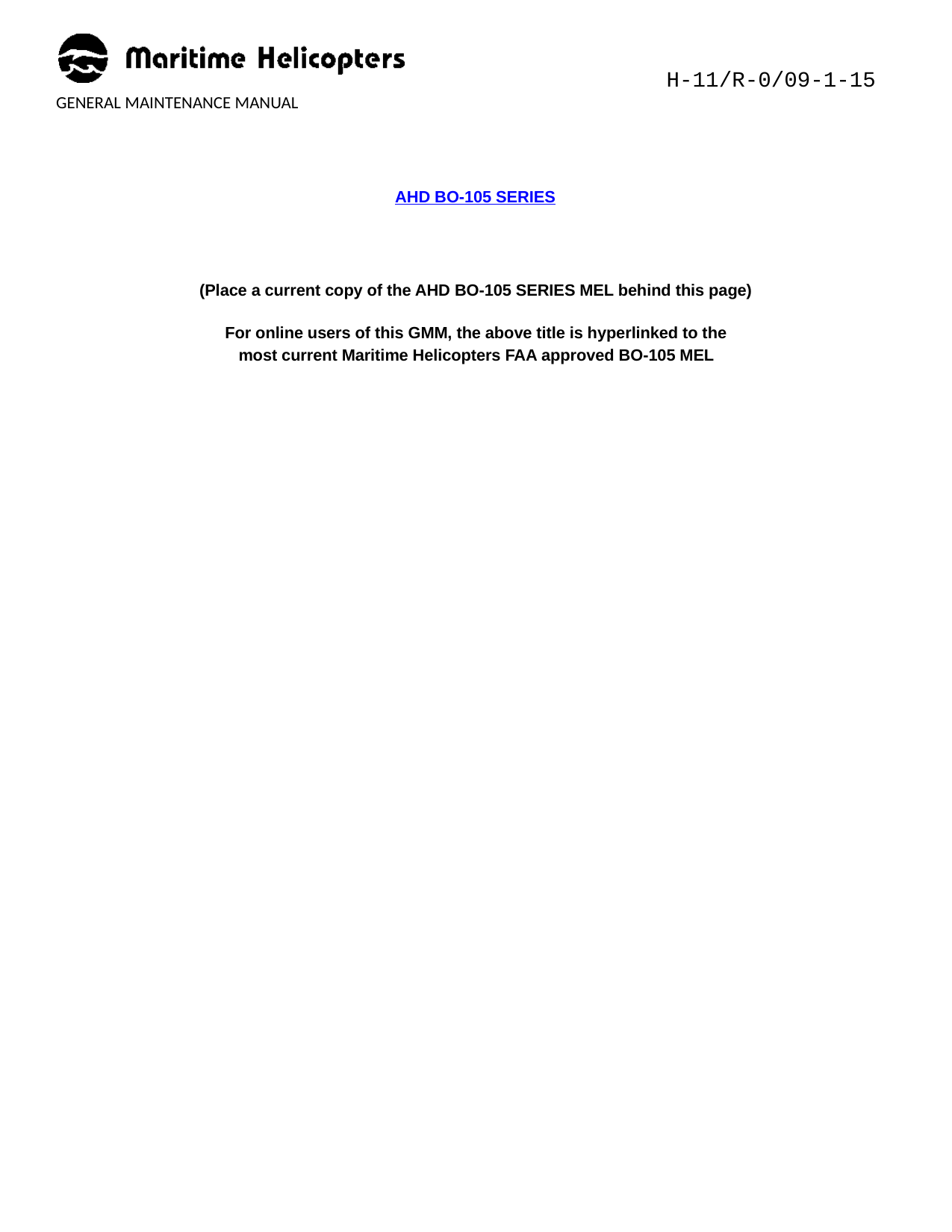

H-11/R-0/09-1-15
GENERAL MAINTENANCE MANUAL
AHD BO-105 SERIES
(Place a current copy of the AHD BO-105 SERIES MEL behind this page)

For online users of this GMM, the above title is hyperlinked to the most current Maritime Helicopters FAA approved BO-105 MEL